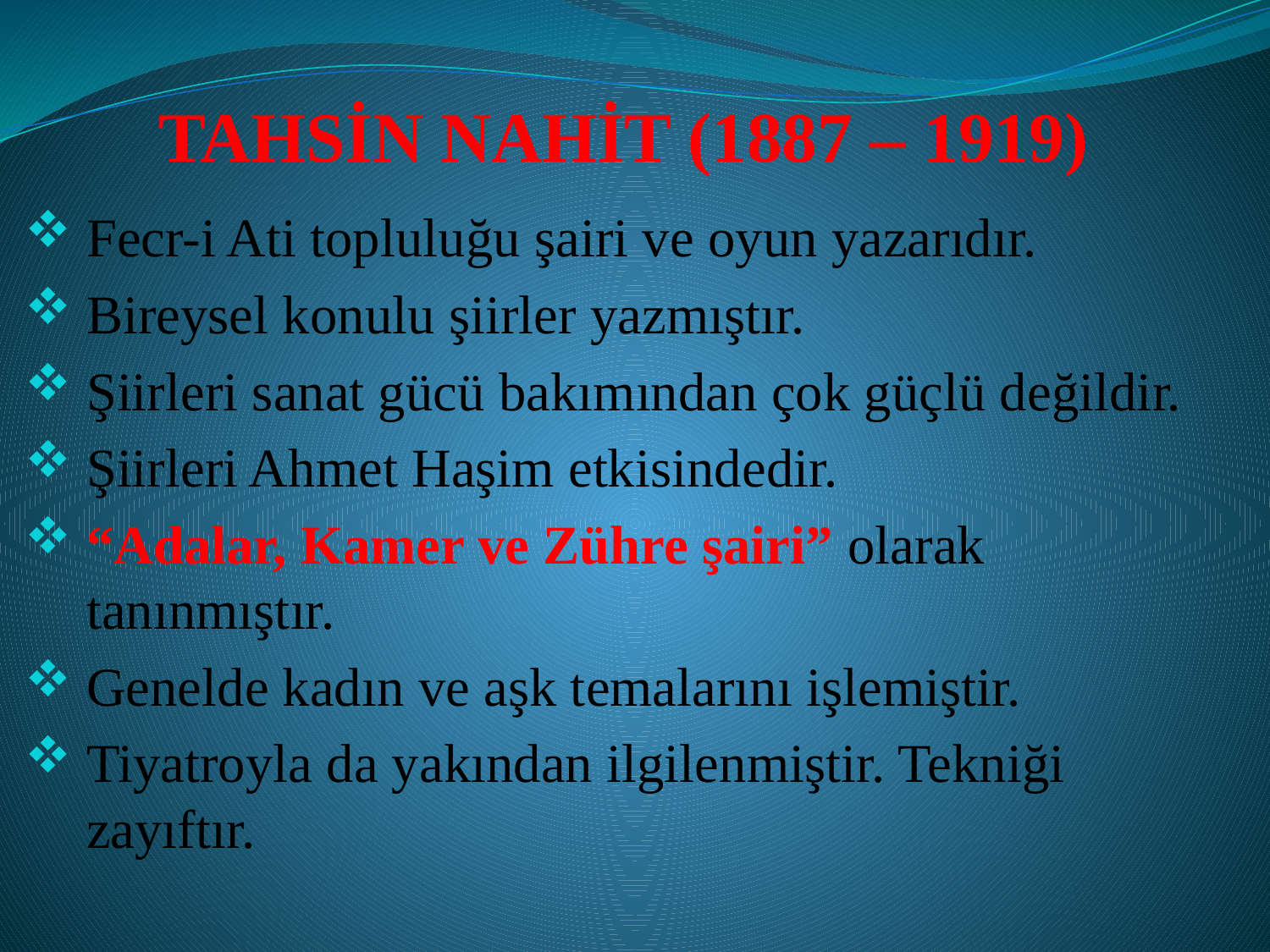

# TAHSİN NAHİT (1887 – 1919)
Fecr-i Ati topluluğu şairi ve oyun yazarıdır.
Bireysel konulu şiirler yazmıştır.
Şiirleri sanat gücü bakımından çok güçlü değildir.
Şiirleri Ahmet Haşim etkisindedir.
“Adalar, Kamer ve Zühre şairi” olarak tanınmıştır.
Genelde kadın ve aşk temalarını işlemiştir.
Tiyatroyla da yakından ilgilenmiştir. Tekniği zayıftır.